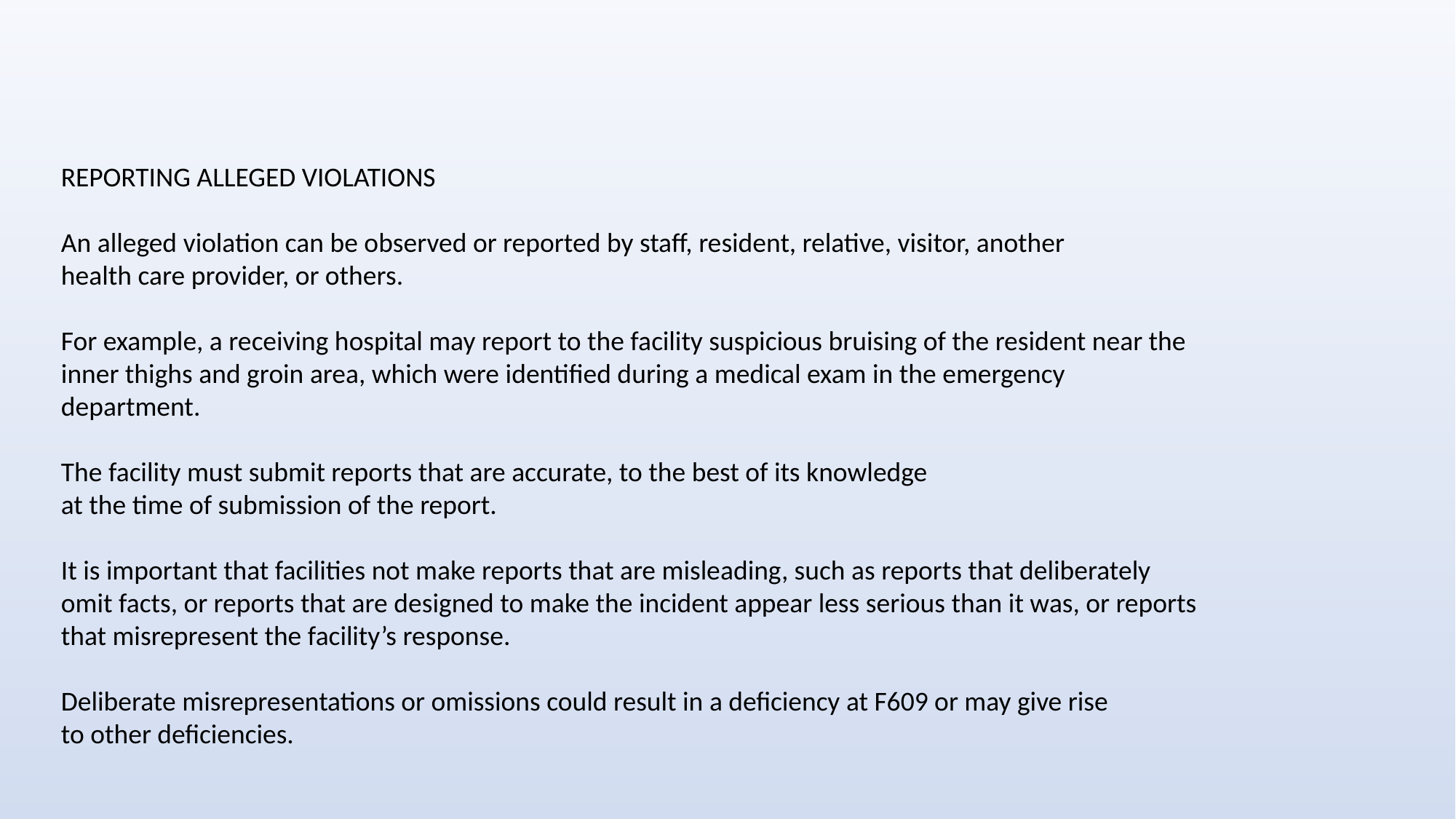

REPORTING ALLEGED VIOLATIONS

An alleged violation can be observed or reported by staff, resident, relative, visitor, another
health care provider, or others.

For example, a receiving hospital may report to the facility suspicious bruising of the resident near the inner thighs and groin area, which were identified during a medical exam in the emergency department.

The facility must submit reports that are accurate, to the best of its knowledge
at the time of submission of the report.

It is important that facilities not make reports that are misleading, such as reports that deliberately omit facts, or reports that are designed to make the incident appear less serious than it was, or reports that misrepresent the facility’s response.

Deliberate misrepresentations or omissions could result in a deficiency at F609 or may give rise
to other deficiencies.